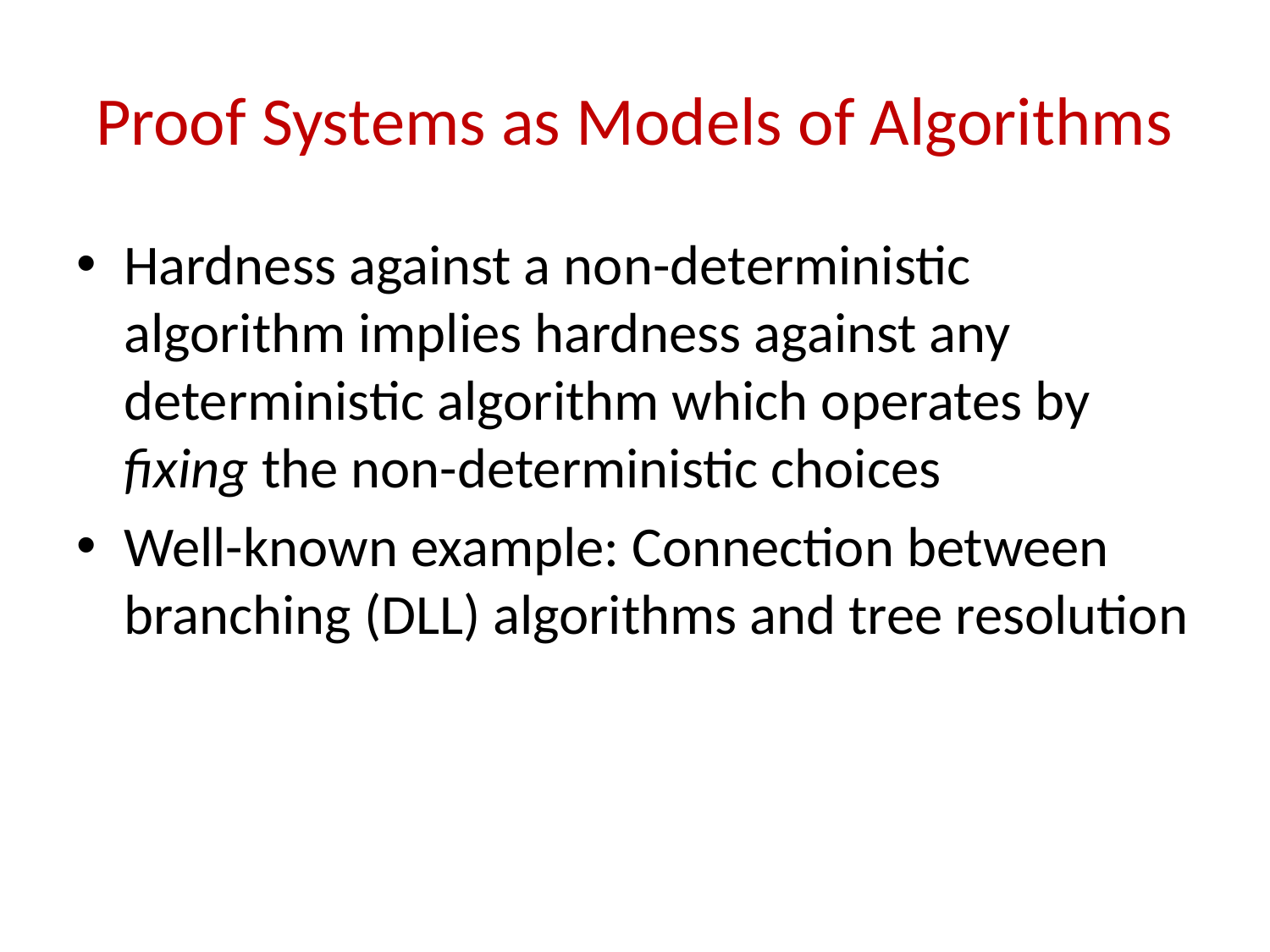

# Proof Systems as Models of Algorithms
Hardness against a non-deterministic algorithm implies hardness against any deterministic algorithm which operates by fixing the non-deterministic choices
Well-known example: Connection between branching (DLL) algorithms and tree resolution